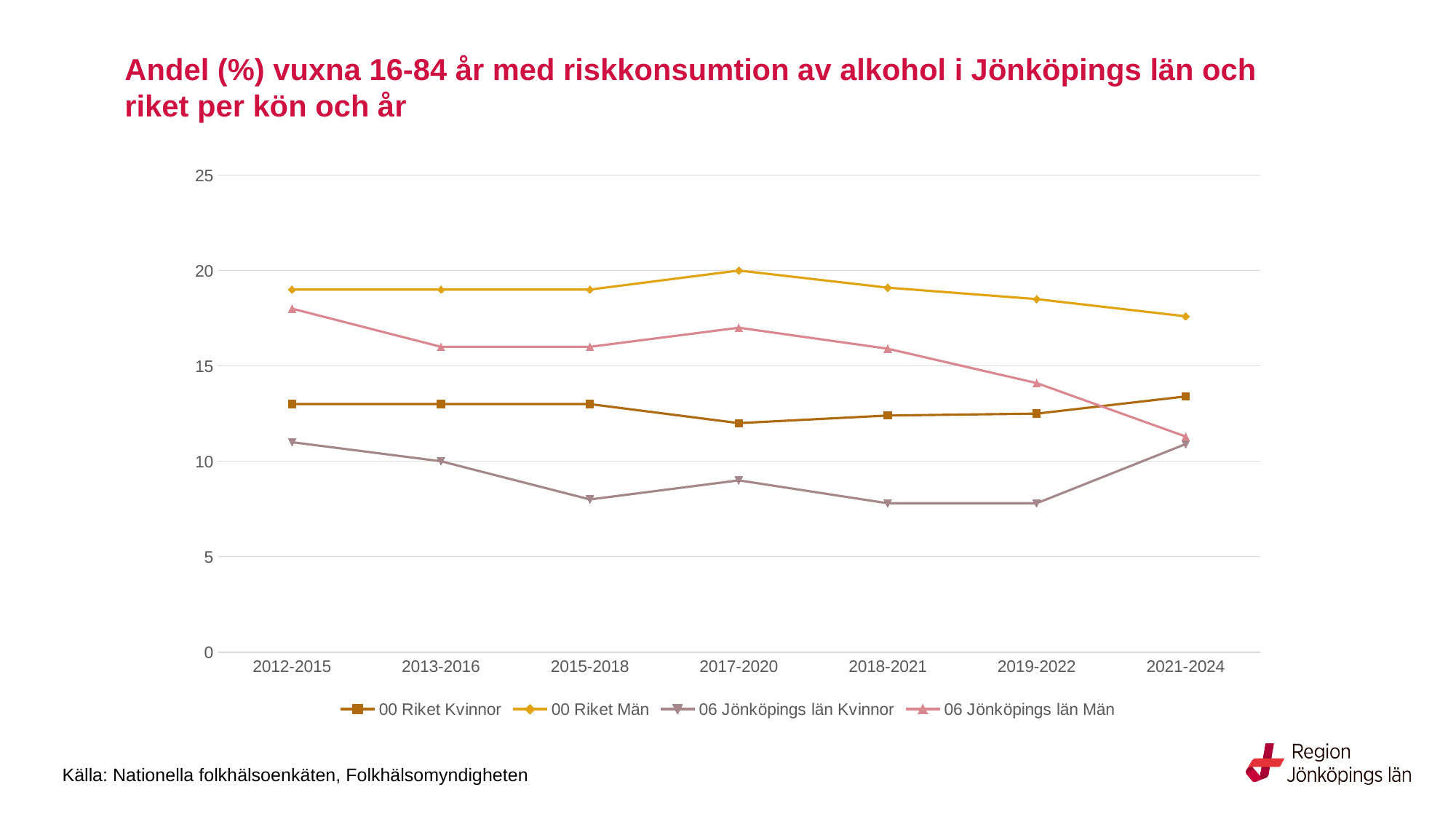

# Andel (%) vuxna 16-84 år med riskkonsumtion av alkohol i Jönköpings län och riket per kön och år

### Chart

| Category | 00 Riket | 00 Riket | 06 Jönköpings län | 06 Jönköpings län |
|---|---|---|---|---|
| 2012-2015 | 13.0 | 19.0 | 11.0 | 18.0 |
| 2013-2016 | 13.0 | 19.0 | 10.0 | 16.0 |
| 2015-2018 | 13.0 | 19.0 | 8.0 | 16.0 |
| 2017-2020 | 12.0 | 20.0 | 9.0 | 17.0 |
| 2018-2021 | 12.4 | 19.1 | 7.8 | 15.9 |
| 2019-2022 | 12.5 | 18.5 | 7.8 | 14.1 |
| 2021-2024 | 13.4 | 17.6 | 10.9 | 11.3 |
Källa: Nationella folkhälsoenkäten, Folkhälsomyndigheten